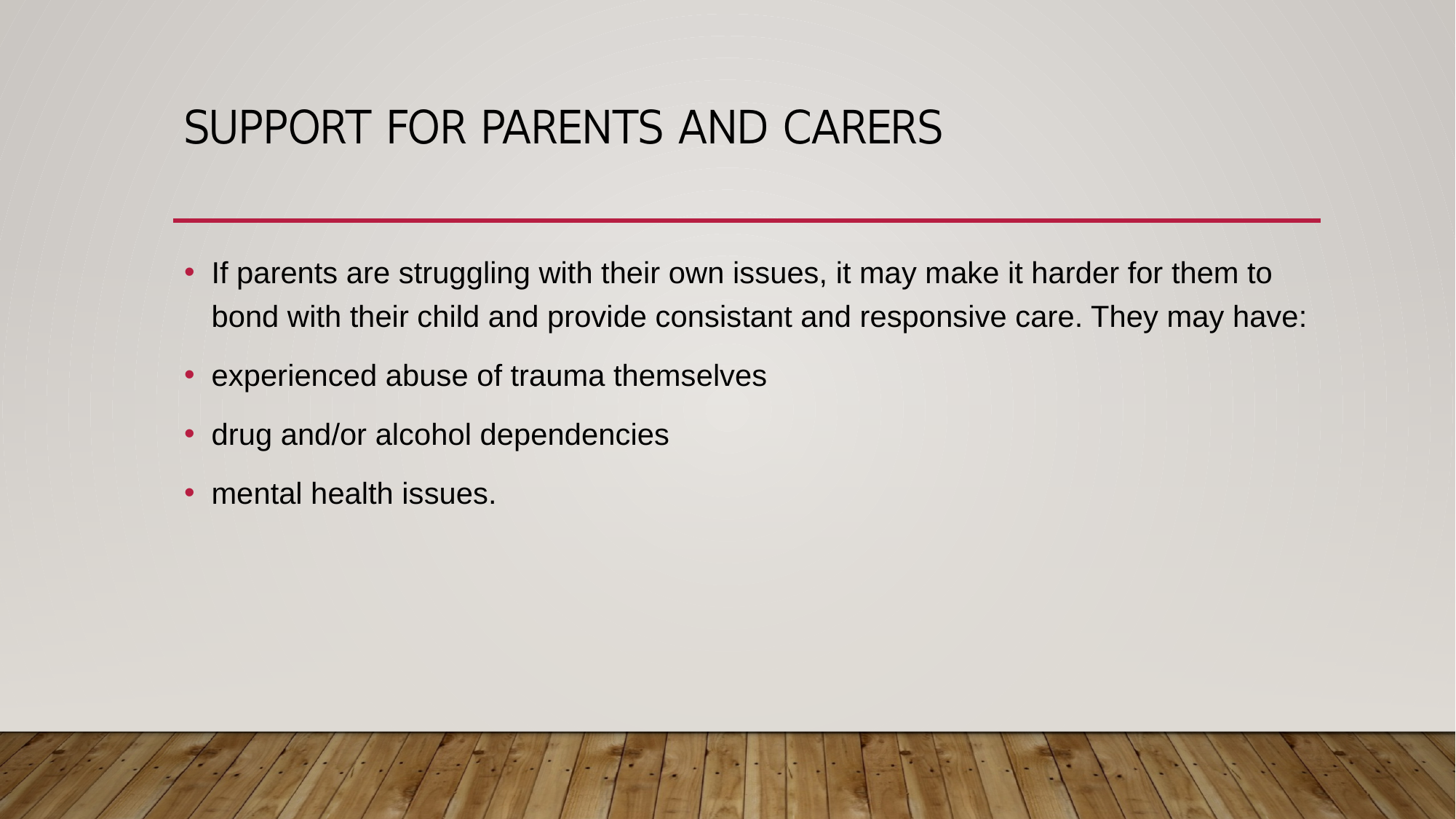

# SUPPORT FOR PARENTS AND CARERS
If parents are struggling with their own issues, it may make it harder for them to bond with their child and provide consistant and responsive care. They may have:
experienced abuse of trauma themselves
drug and/or alcohol dependencies
mental health issues.